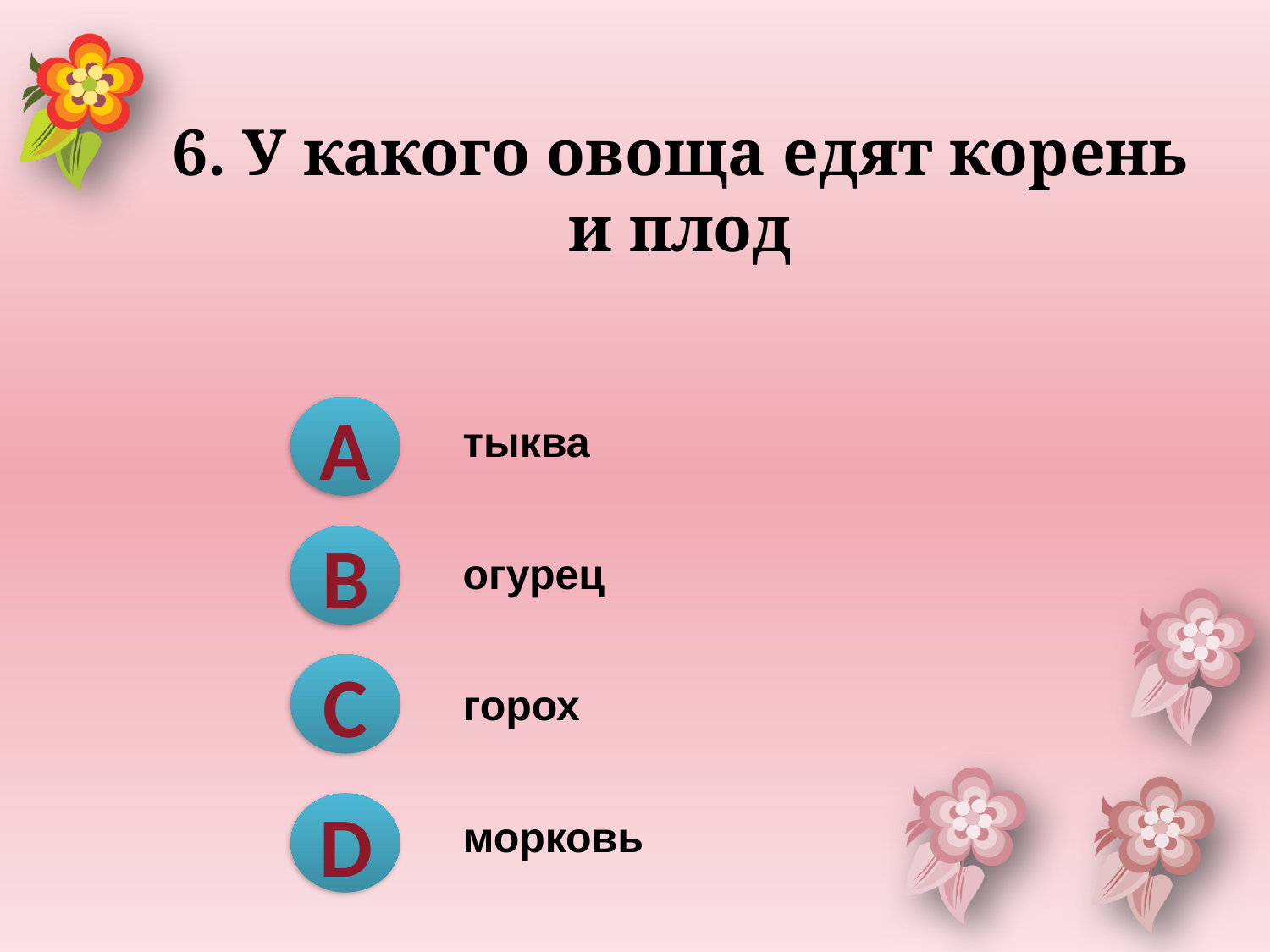

# 6. У какого овоща едят корень и плод
|  | тыква |
| --- | --- |
|  | огурец |
|  | горох |
|  | морковь |
A
B
C
D